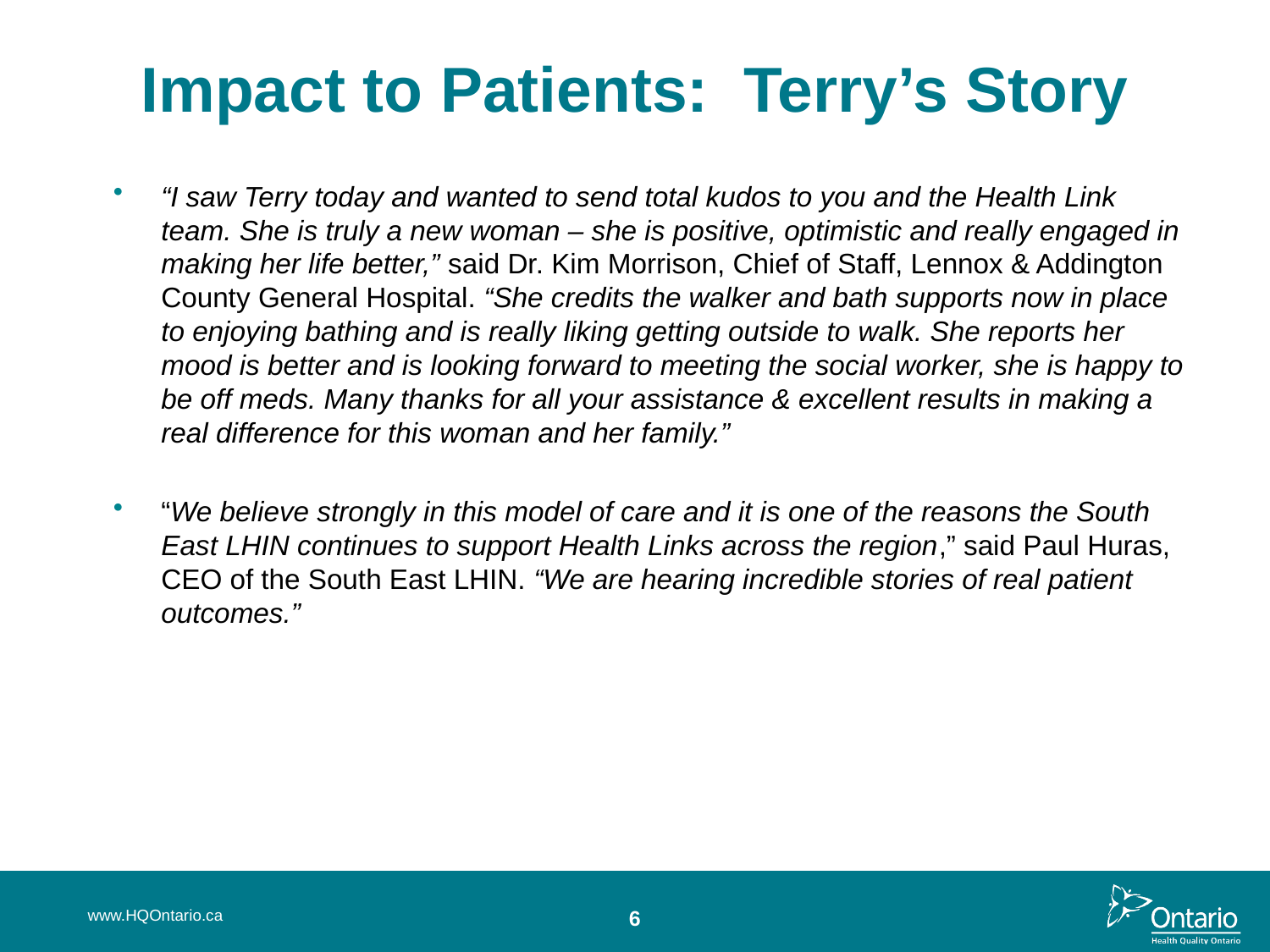

# Impact to Patients:  Terry’s Story
“I saw Terry today and wanted to send total kudos to you and the Health Link team. She is truly a new woman – she is positive, optimistic and really engaged in making her life better,” said Dr. Kim Morrison, Chief of Staff, Lennox & Addington County General Hospital. “She credits the walker and bath supports now in place to enjoying bathing and is really liking getting outside to walk. She reports her mood is better and is looking forward to meeting the social worker, she is happy to be off meds. Many thanks for all your assistance & excellent results in making a real difference for this woman and her family.”

“We believe strongly in this model of care and it is one of the reasons the South East LHIN continues to support Health Links across the region,” said Paul Huras, CEO of the South East LHIN. “We are hearing incredible stories of real patient outcomes.”

www.HQOntario.ca